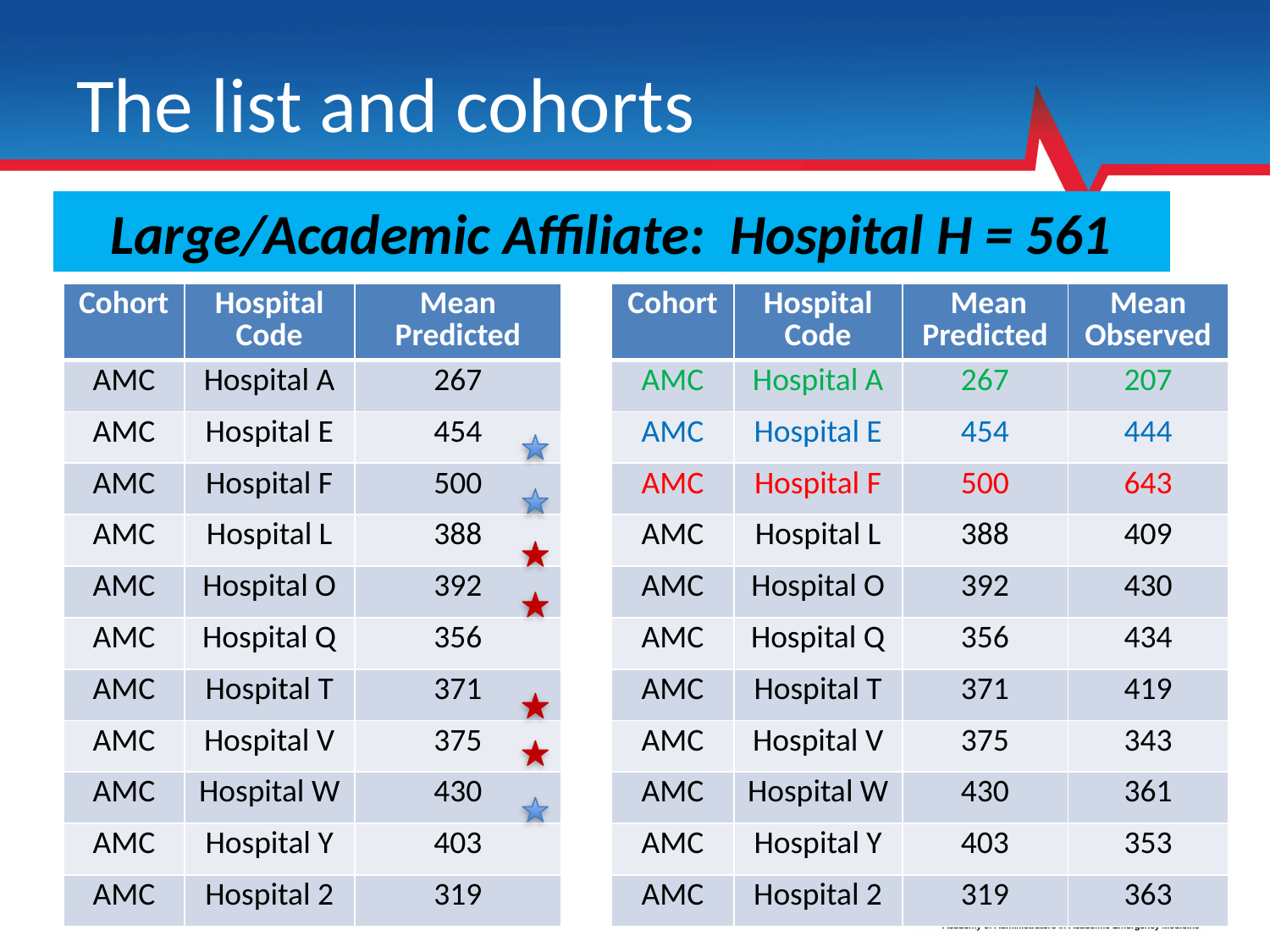

# The list and cohorts
Large/Academic Affiliate:  Hospital H = 561
EXPECTED
OBS:EXP
| Cohort | Hospital Code | Mean Predicted |
| --- | --- | --- |
| AMC | Hospital A | 267 |
| AMC | Hospital E | 454 |
| AMC | Hospital F | 500 |
| AMC | Hospital L | 388 |
| AMC | Hospital O | 392 |
| AMC | Hospital Q | 356 |
| AMC | Hospital T | 371 |
| AMC | Hospital V | 375 |
| AMC | Hospital W | 430 |
| AMC | Hospital Y | 403 |
| AMC | Hospital 2 | 319 |
| Cohort | Hospital Code | Mean Predicted | Mean Observed |
| --- | --- | --- | --- |
| AMC | Hospital A | 267 | 207 |
| AMC | Hospital E | 454 | 444 |
| AMC | Hospital F | 500 | 643 |
| AMC | Hospital L | 388 | 409 |
| AMC | Hospital O | 392 | 430 |
| AMC | Hospital Q | 356 | 434 |
| AMC | Hospital T | 371 | 419 |
| AMC | Hospital V | 375 | 343 |
| AMC | Hospital W | 430 | 361 |
| AMC | Hospital Y | 403 | 353 |
| AMC | Hospital 2 | 319 | 363 |